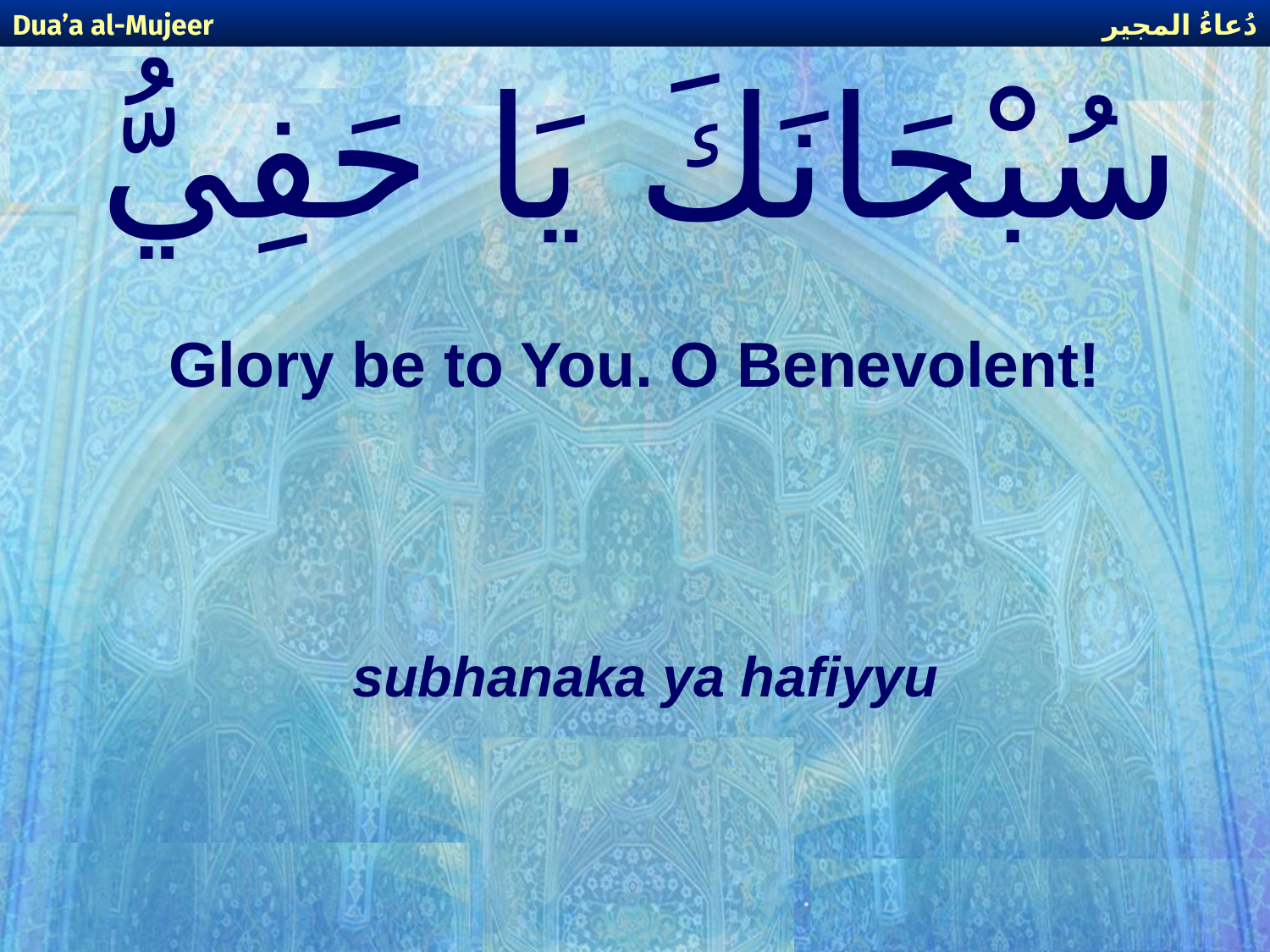

دُعاءُ المجير
Dua’a al-Mujeer
# سُبْحَانَكَ يَا حَفِيُّ
Glory be to You. O Benevolent!
subhanaka ya hafiyyu